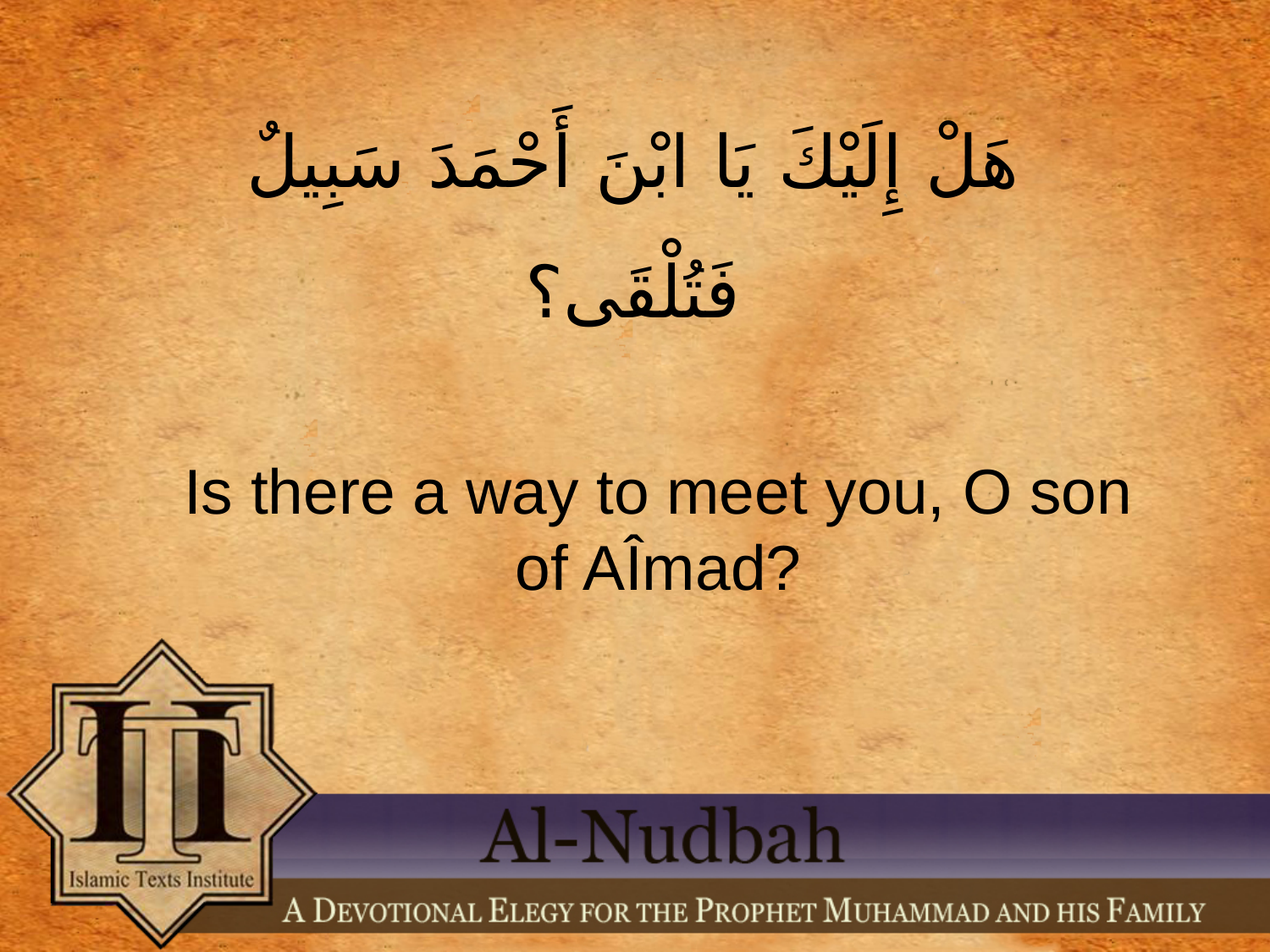

هَلْ إِلَيْكَ يَا ابْنَ أَحْمَدَ سَبِيلٌ فَتُلْقَى؟
Is there a way to meet you, O son of AÎmad?